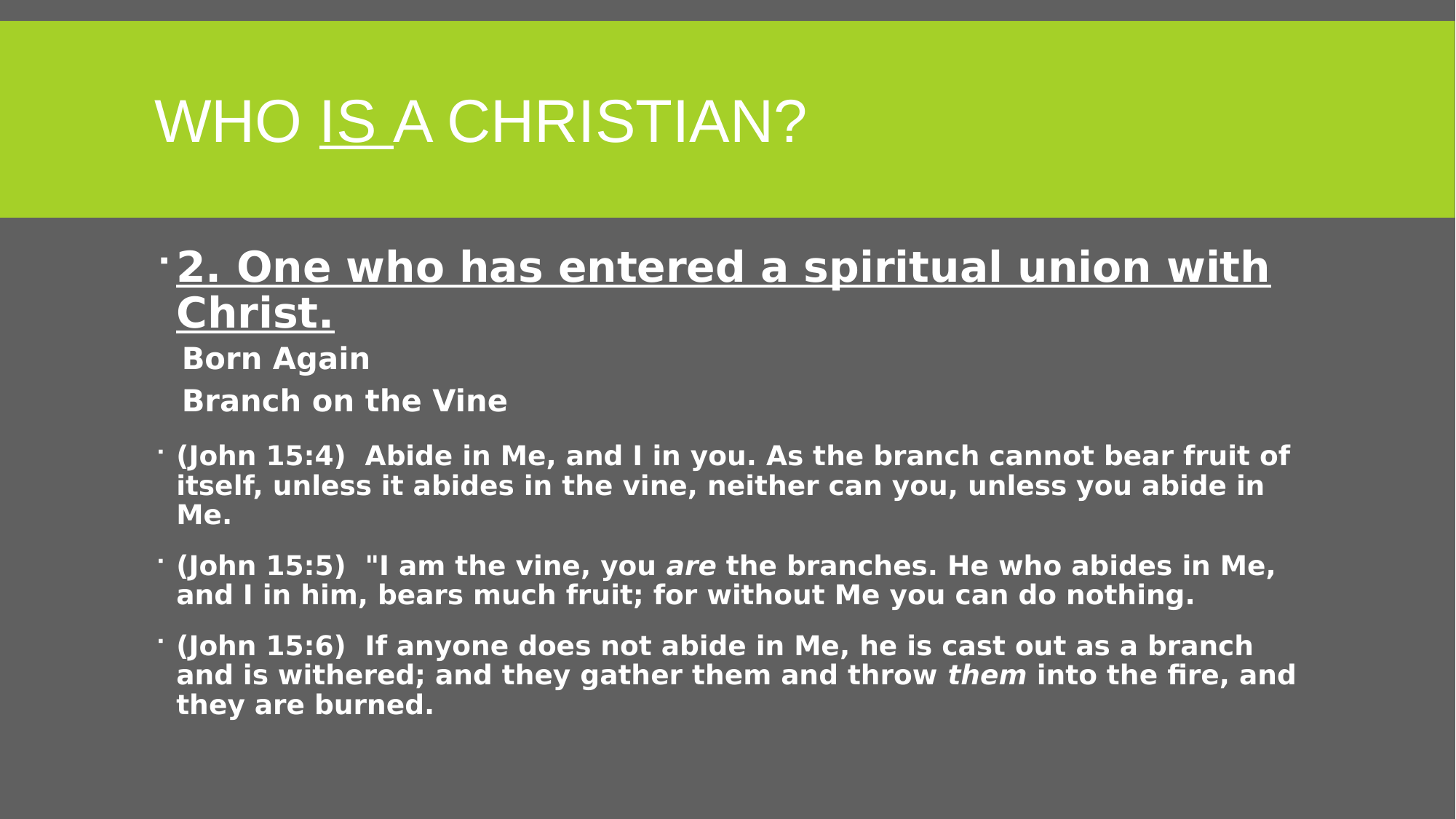

# Who is a Christian?
2. One who has entered a spiritual union with Christ.
Born Again
Branch on the Vine
(John 15:4)  Abide in Me, and I in you. As the branch cannot bear fruit of itself, unless it abides in the vine, neither can you, unless you abide in Me.
(John 15:5)  "I am the vine, you are the branches. He who abides in Me, and I in him, bears much fruit; for without Me you can do nothing.
(John 15:6)  If anyone does not abide in Me, he is cast out as a branch and is withered; and they gather them and throw them into the fire, and they are burned.